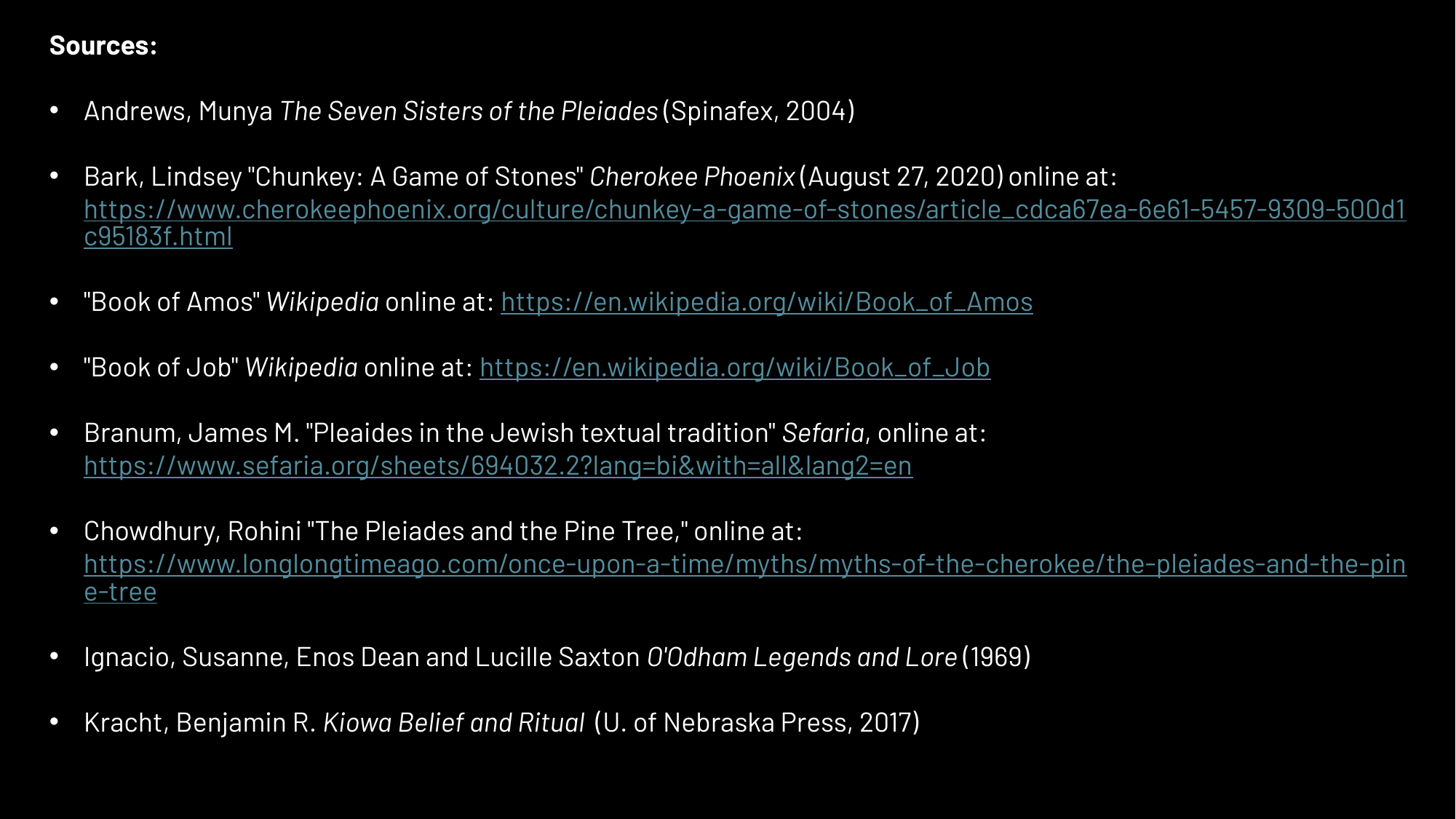

Sources:

Andrews, Munya The Seven Sisters of the Pleiades (Spinafex, 2004)

Bark, Lindsey "Chunkey: A Game of Stones" Cherokee Phoenix (August 27, 2020) online at: https://www.cherokeephoenix.org/culture/chunkey-a-game-of-stones/article_cdca67ea-6e61-5457-9309-500d1c95183f.html

"Book of Amos" Wikipedia online at: https://en.wikipedia.org/wiki/Book_of_Amos

"Book of Job" Wikipedia online at: https://en.wikipedia.org/wiki/Book_of_Job

Branum, James M. "Pleaides in the Jewish textual tradition" Sefaria, online at: https://www.sefaria.org/sheets/694032.2?lang=bi&with=all&lang2=en

Chowdhury, Rohini "The Pleiades and the Pine Tree," online at: https://www.longlongtimeago.com/once-upon-a-time/myths/myths-of-the-cherokee/the-pleiades-and-the-pine-tree

Ignacio, Susanne, Enos Dean and Lucille Saxton O'Odham Legends and Lore (1969)

Kracht, Benjamin R. Kiowa Belief and Ritual  (U. of Nebraska Press, 2017)